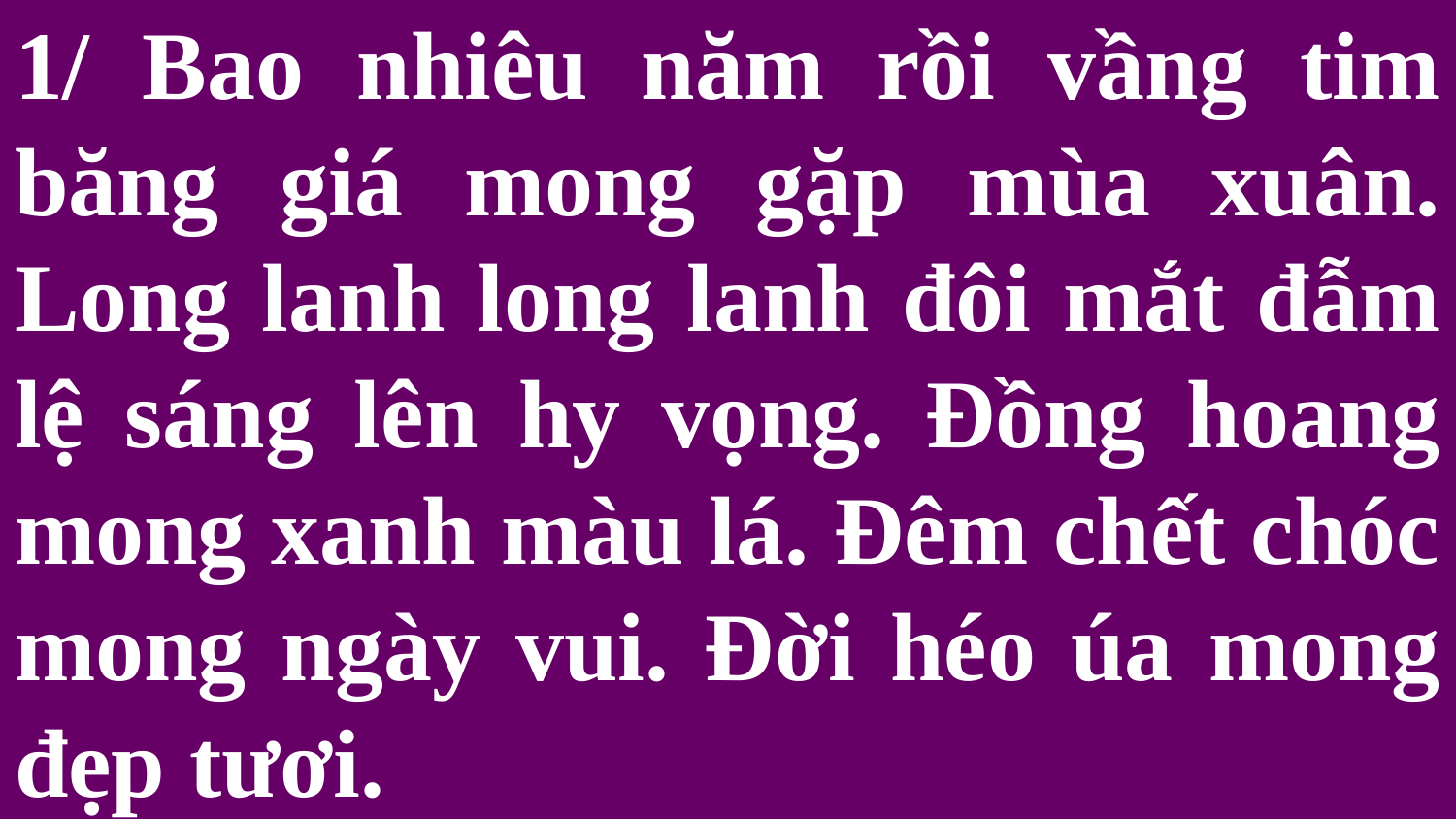

# 1/ Bao nhiêu năm rồi vầng tim băng giá mong gặp mùa xuân. Long lanh long lanh đôi mắt đẫm lệ sáng lên hy vọng. Đồng hoang mong xanh màu lá. Đêm chết chóc mong ngày vui. Đời héo úa mong đẹp tươi.